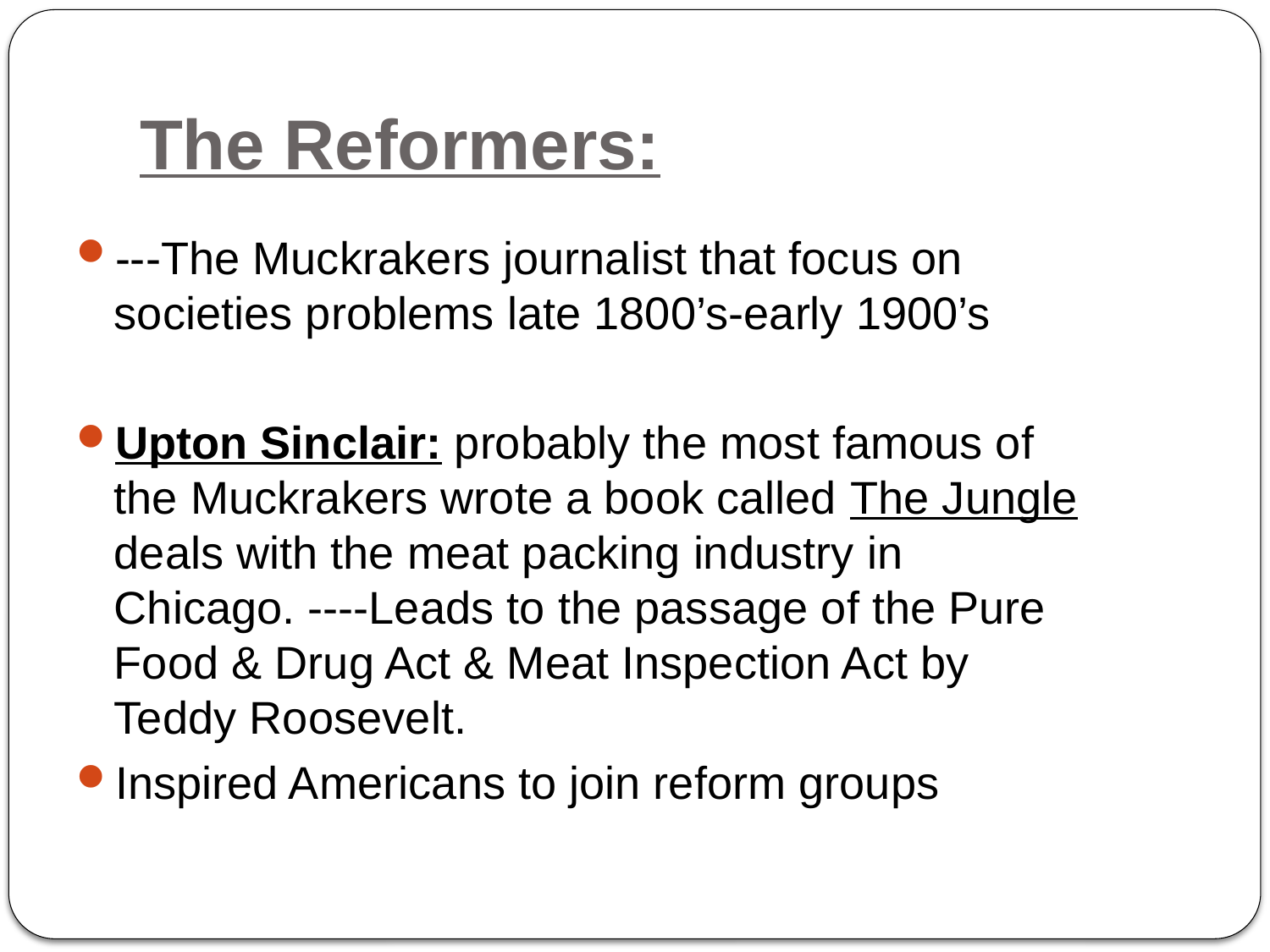

# The Reformers:
---The Muckrakers journalist that focus on societies problems late 1800’s-early 1900’s

Upton Sinclair: probably the most famous of the Muckrakers wrote a book called The Jungle deals with the meat packing industry in Chicago. ----Leads to the passage of the Pure Food & Drug Act & Meat Inspection Act by Teddy Roosevelt.
Inspired Americans to join reform groups